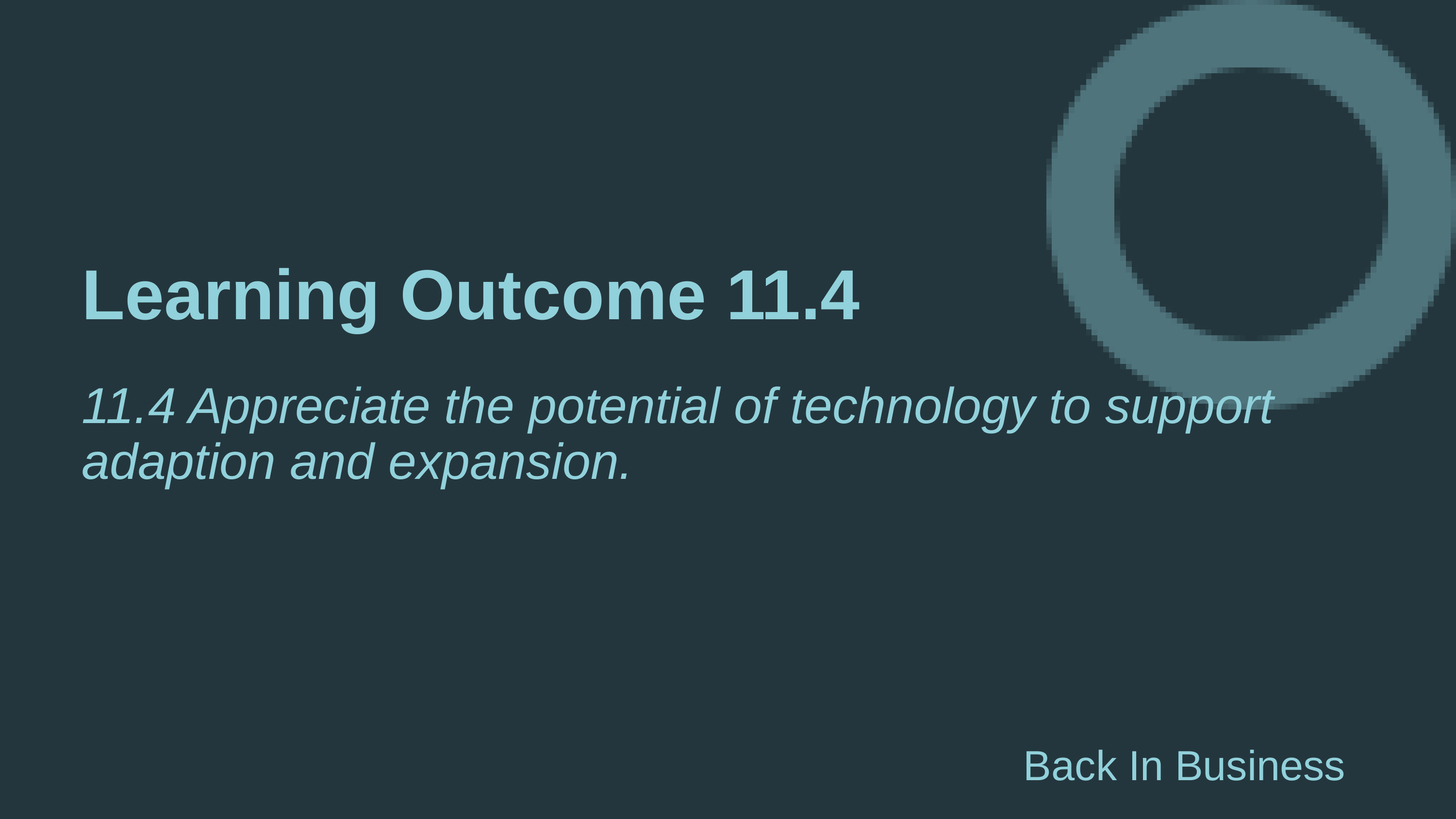

Learning Outcome 11.4
11.4 Appreciate the potential of technology to support adaption and expansion.
Back In Business